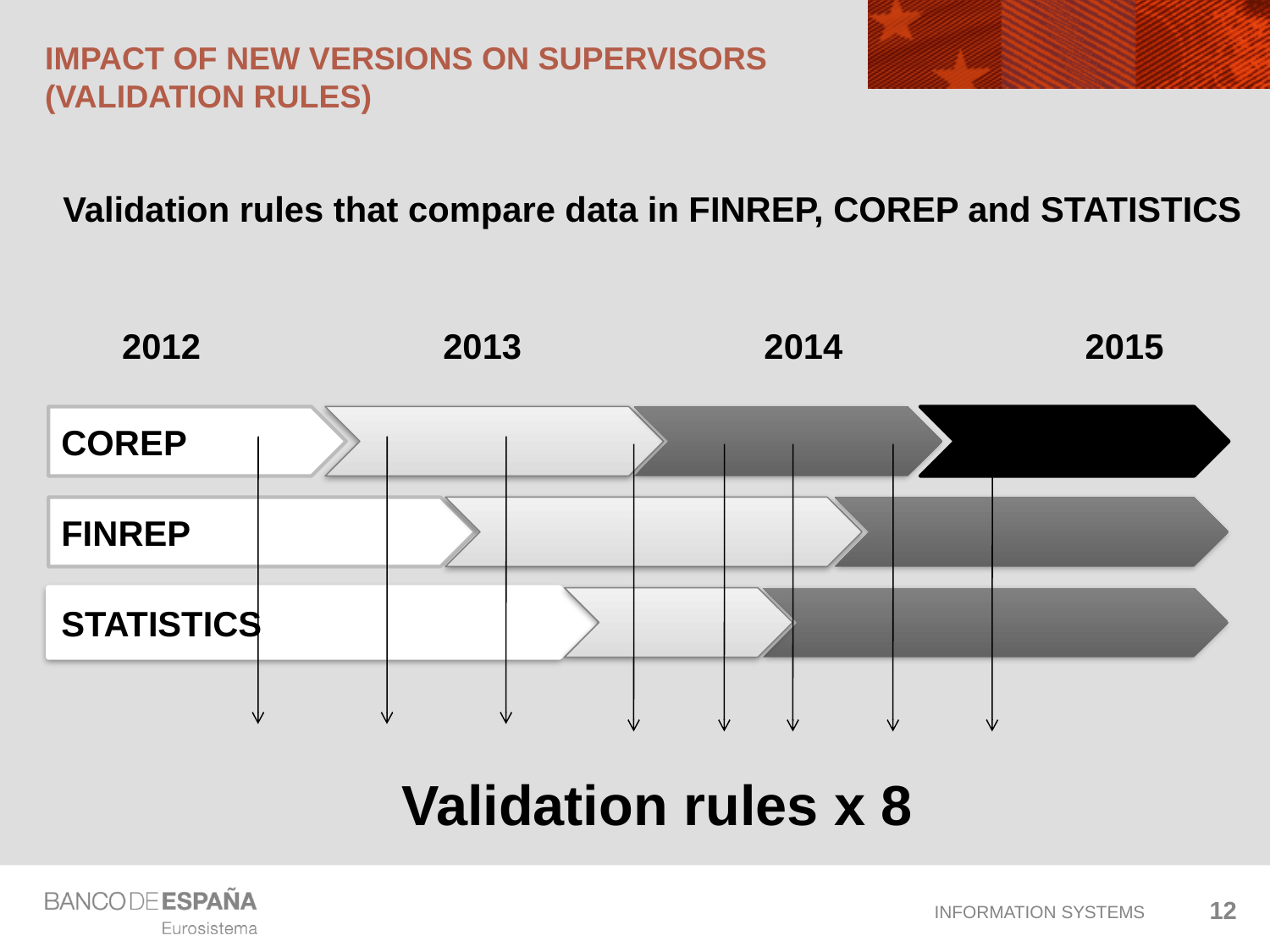

# IMPACT OF NEW VERSIONS ON SUPERVISORS (validation rules)
Validation rules that compare data in FINREP, COREP and STATISTICS
2012
2013
2014
2015
COREP

Validation rules x 8
FINREP

STATISTICS

12